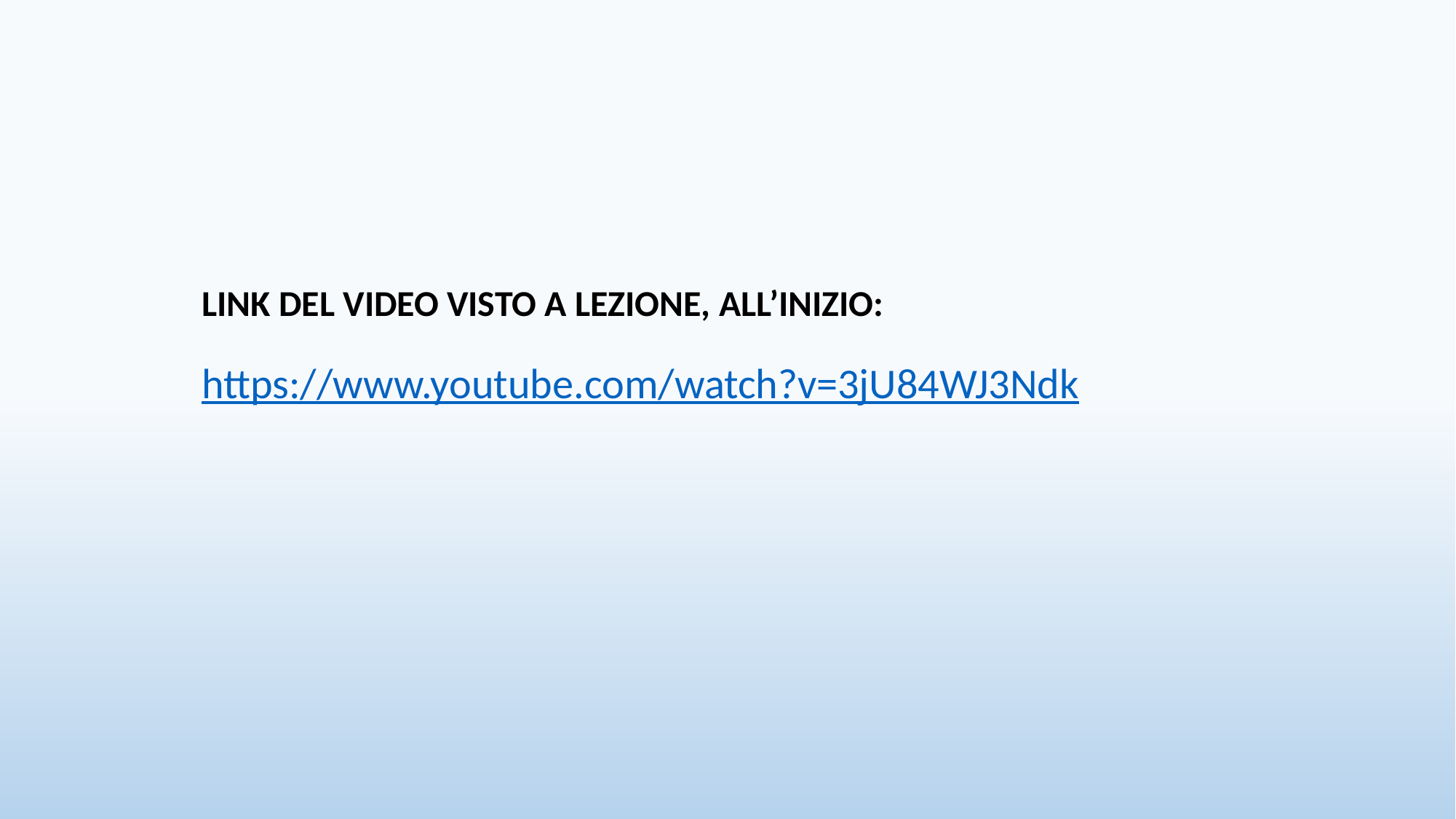

LINK DEL VIDEO VISTO A LEZIONE, ALL’INIZIO:

https://www.youtube.com/watch?v=3jU84WJ3Ndk